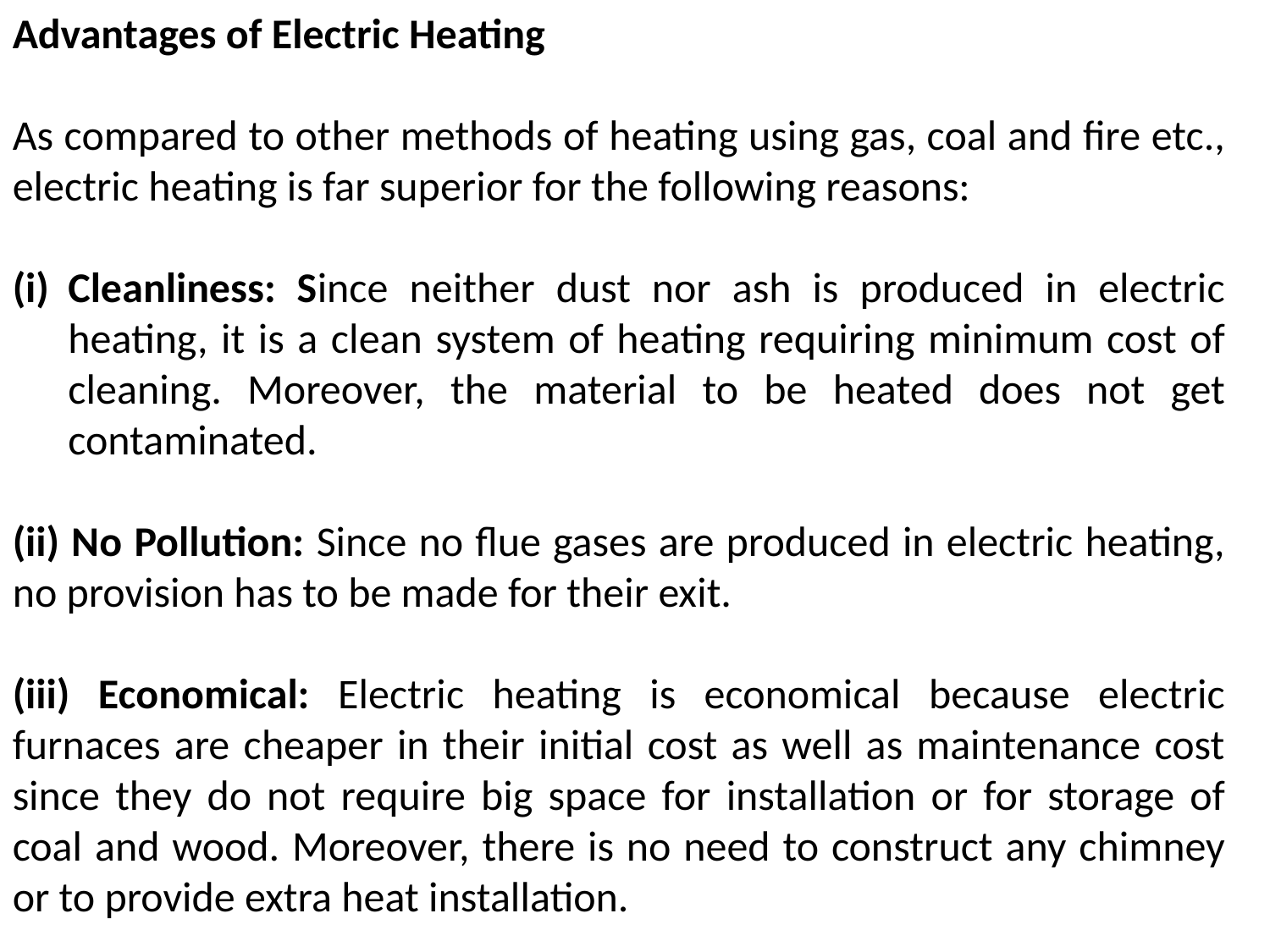

Advantages of Electric Heating

As compared to other methods of heating using gas, coal and fire etc., electric heating is far superior for the following reasons:

Cleanliness: Since neither dust nor ash is produced in electric heating, it is a clean system of heating requiring minimum cost of cleaning. Moreover, the material to be heated does not get contaminated.

(ii) No Pollution: Since no flue gases are produced in electric heating, no provision has to be made for their exit.

(iii) Economical: Electric heating is economical because electric furnaces are cheaper in their initial cost as well as maintenance cost since they do not require big space for installation or for storage of coal and wood. Moreover, there is no need to construct any chimney or to provide extra heat installation.

.